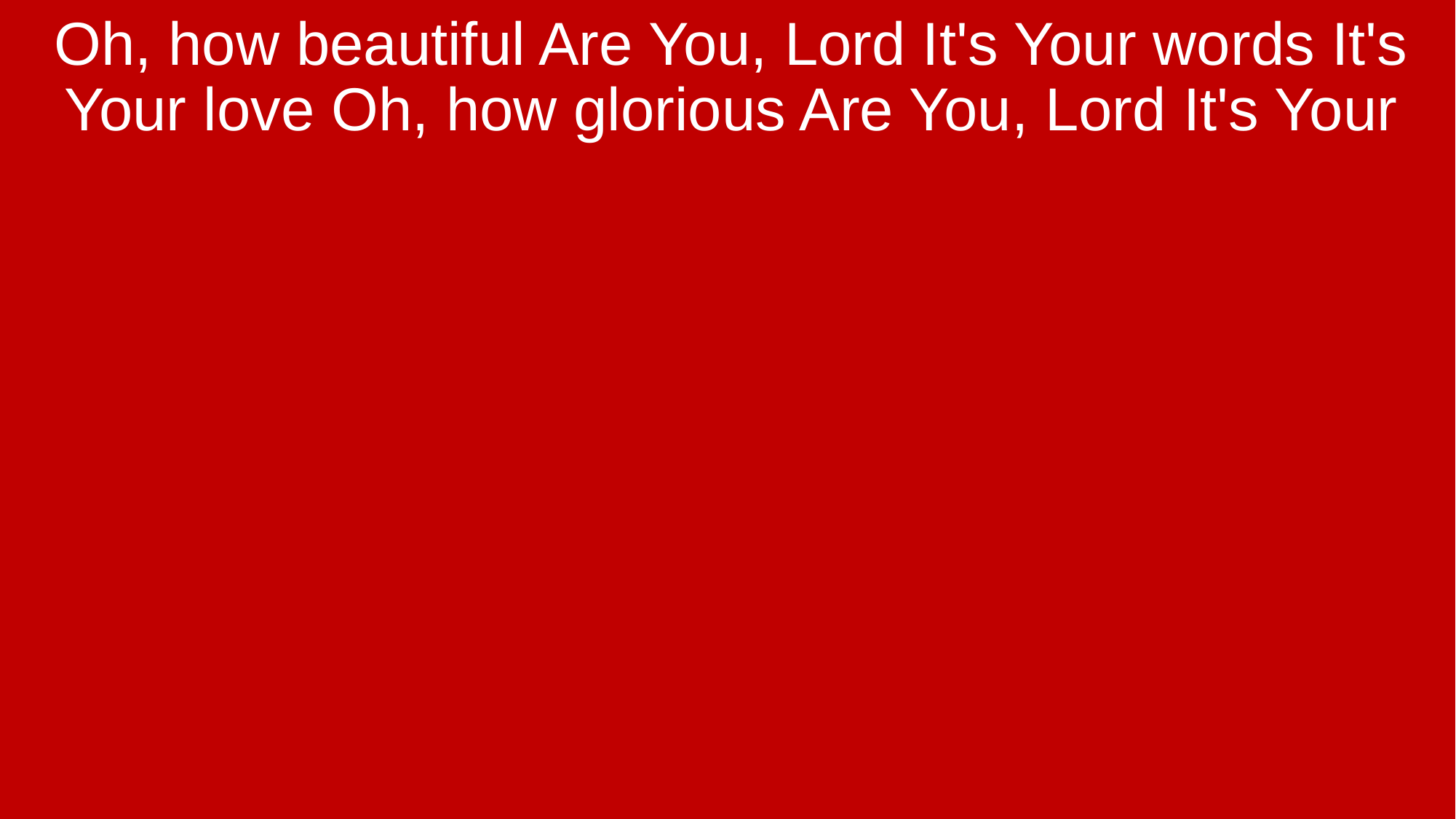

Oh, how beautiful Are You, Lord It's Your words It's Your love Oh, how glorious Are You, Lord It's Your